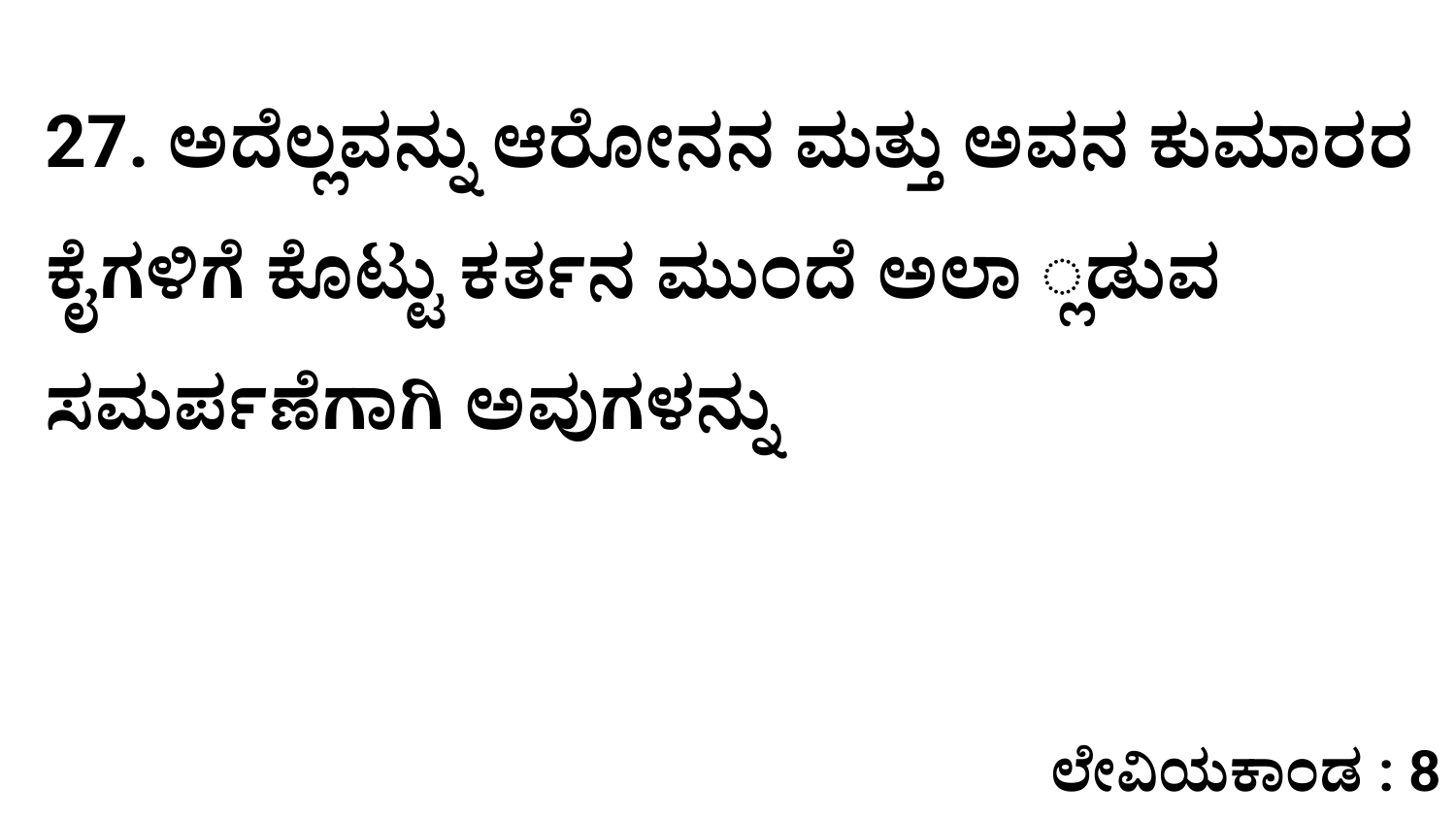

27. ಅದೆಲ್ಲವನ್ನು ಆರೋನನ ಮತ್ತು ಅವನ ಕುಮಾರರ ಕೈಗಳಿಗೆ ಕೊಟ್ಟು ಕರ್ತನ ಮುಂದೆ ಅಲಾ ್ಲಡುವ ಸಮರ್ಪಣೆಗಾಗಿ ಅವುಗಳನ್ನು
ಲೇವಿಯಕಾಂಡ : 8